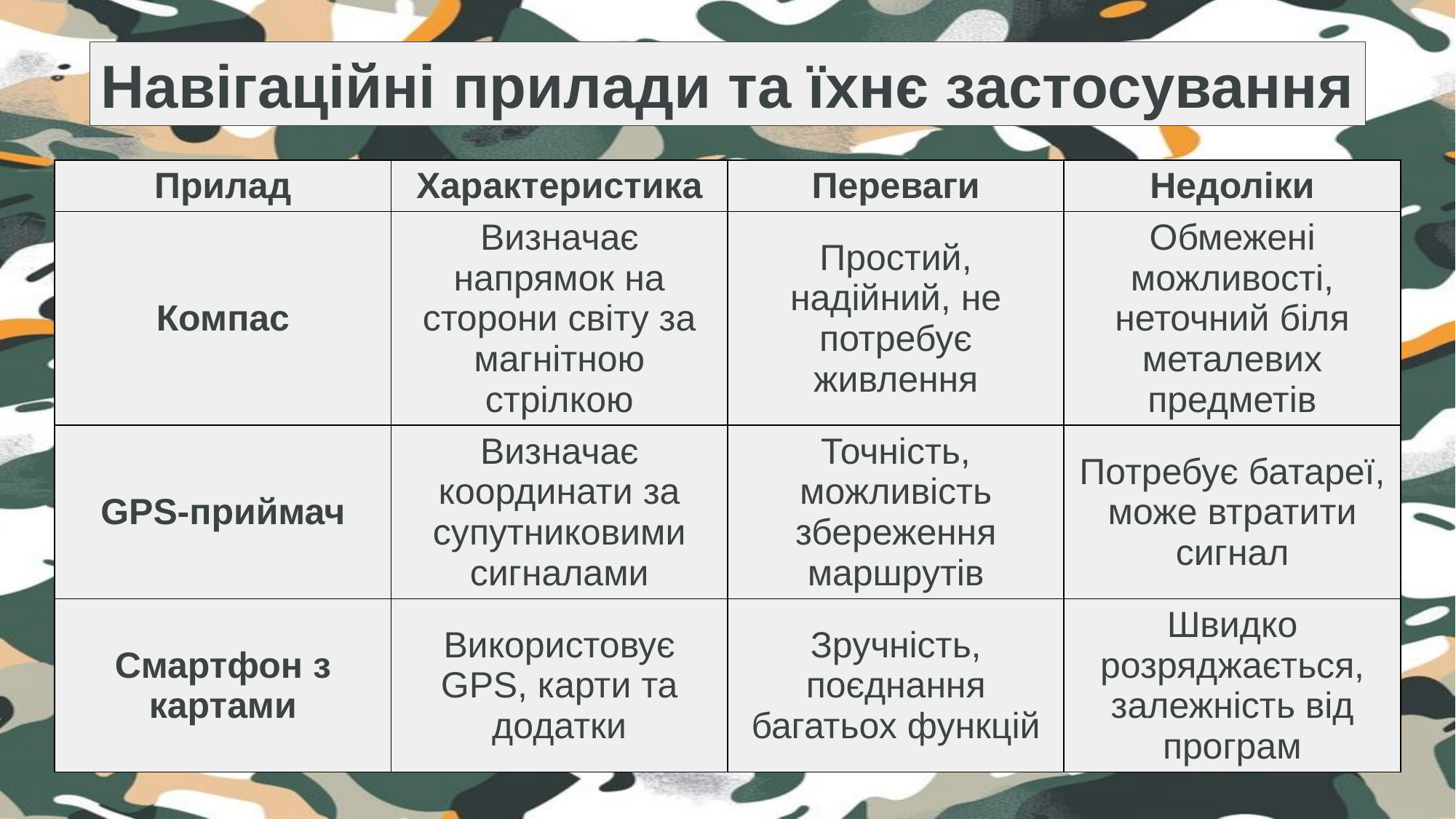

Навігаційні прилади та їхнє застосування
| Прилад | Характеристика | Переваги | Недоліки |
| --- | --- | --- | --- |
| Компас | Визначає напрямок на сторони світу за магнітною стрілкою | Простий, надійний, не потребує живлення | Обмежені можливості, неточний біля металевих предметів |
| GPS-приймач | Визначає координати за супутниковими сигналами | Точність, можливість збереження маршрутів | Потребує батареї, може втратити сигнал |
| Смартфон з картами | Використовує GPS, карти та додатки | Зручність, поєднання багатьох функцій | Швидко розряджається, залежність від програм |